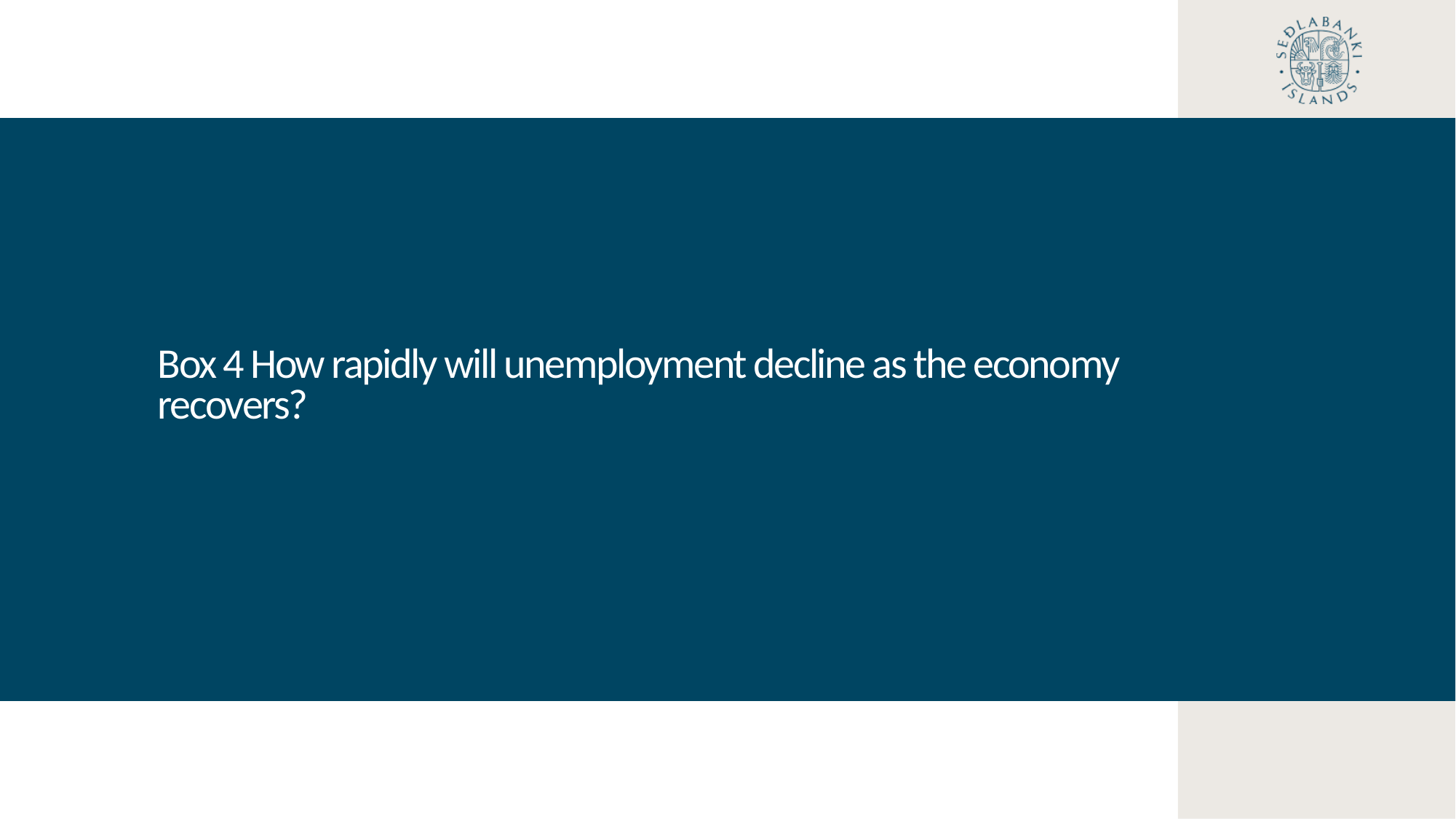

Box 4 How rapidly will unemployment decline as the economy recovers?